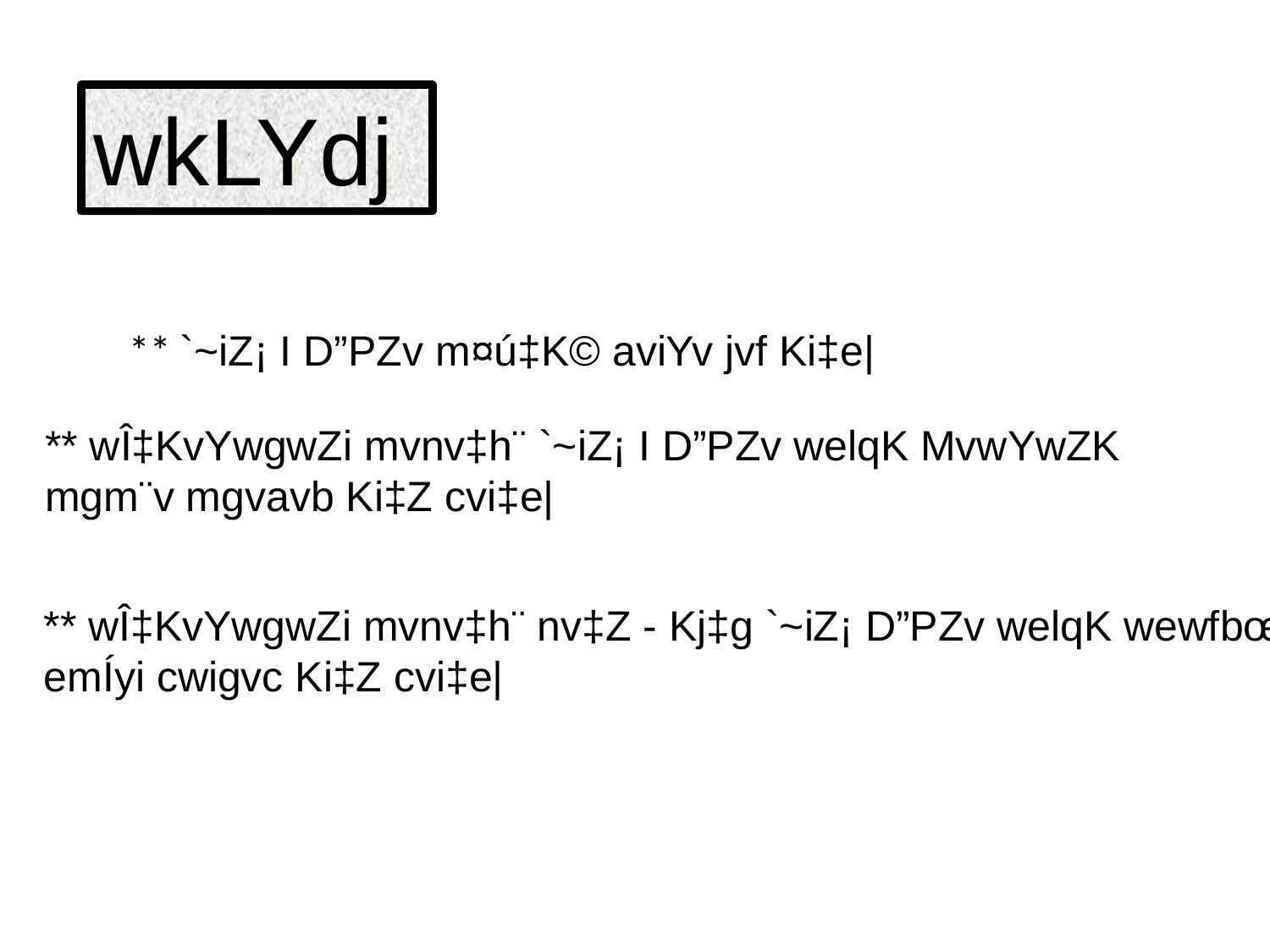

wkLYdj
** `~iZ¡ I D”PZv m¤ú‡K© aviYv jvf Ki‡e|
** wÎ‡KvYwgwZi mvnv‡h¨ `~iZ¡ I D”PZv welqK MvwYwZK
mgm¨v mgvavb Ki‡Z cvi‡e|
** wÎ‡KvYwgwZi mvnv‡h¨ nv‡Z - Kj‡g `~iZ¡ D”PZv welqK wewfbœ
emÍyi cwigvc Ki‡Z cvi‡e|